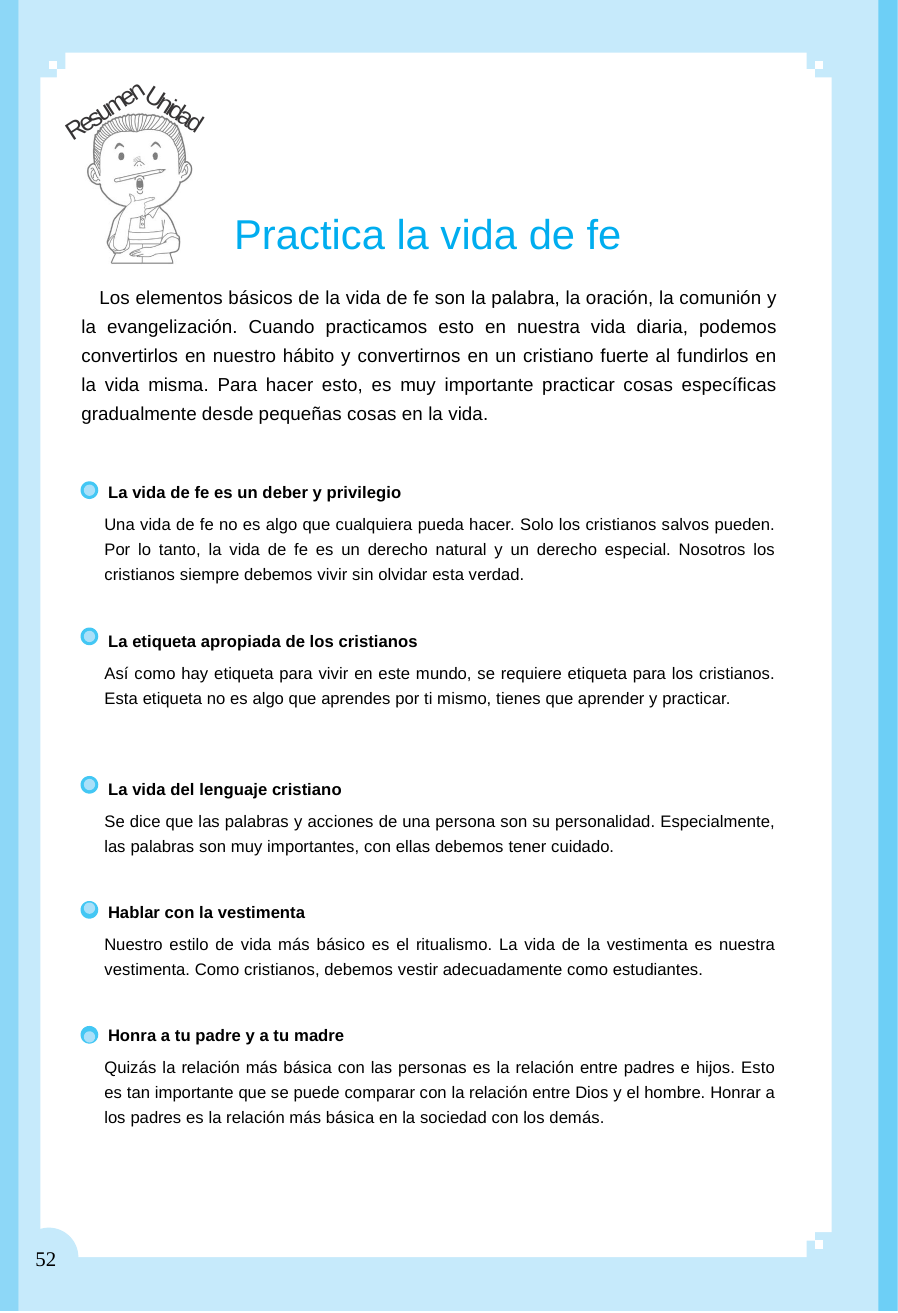

Resumen
Unidad

Practica la vida de fe
Los elementos básicos de la vida de fe son la palabra, la oración, la comunión y la evangelización. Cuando practicamos esto en nuestra vida diaria, podemos convertirlos en nuestro hábito y convertirnos en un cristiano fuerte al fundirlos en la vida misma. Para hacer esto, es muy importante practicar cosas específicas gradualmente desde pequeñas cosas en la vida.
La vida de fe es un deber y privilegio
Una vida de fe no es algo que cualquiera pueda hacer. Solo los cristianos salvos pueden. Por lo tanto, la vida de fe es un derecho natural y un derecho especial. Nosotros los cristianos siempre debemos vivir sin olvidar esta verdad.

La etiqueta apropiada de los cristianos
Así como hay etiqueta para vivir en este mundo, se requiere etiqueta para los cristianos. Esta etiqueta no es algo que aprendes por ti mismo, tienes que aprender y practicar.

La vida del lenguaje cristiano
Se dice que las palabras y acciones de una persona son su personalidad. Especialmente, las palabras son muy importantes, con ellas debemos tener cuidado.

Hablar con la vestimenta
Nuestro estilo de vida más básico es el ritualismo. La vida de la vestimenta es nuestra vestimenta. Como cristianos, debemos vestir adecuadamente como estudiantes.

Honra a tu padre y a tu madre
Quizás la relación más básica con las personas es la relación entre padres e hijos. Esto es tan importante que se puede comparar con la relación entre Dios y el hombre. Honrar a los padres es la relación más básica en la sociedad con los demás.

52